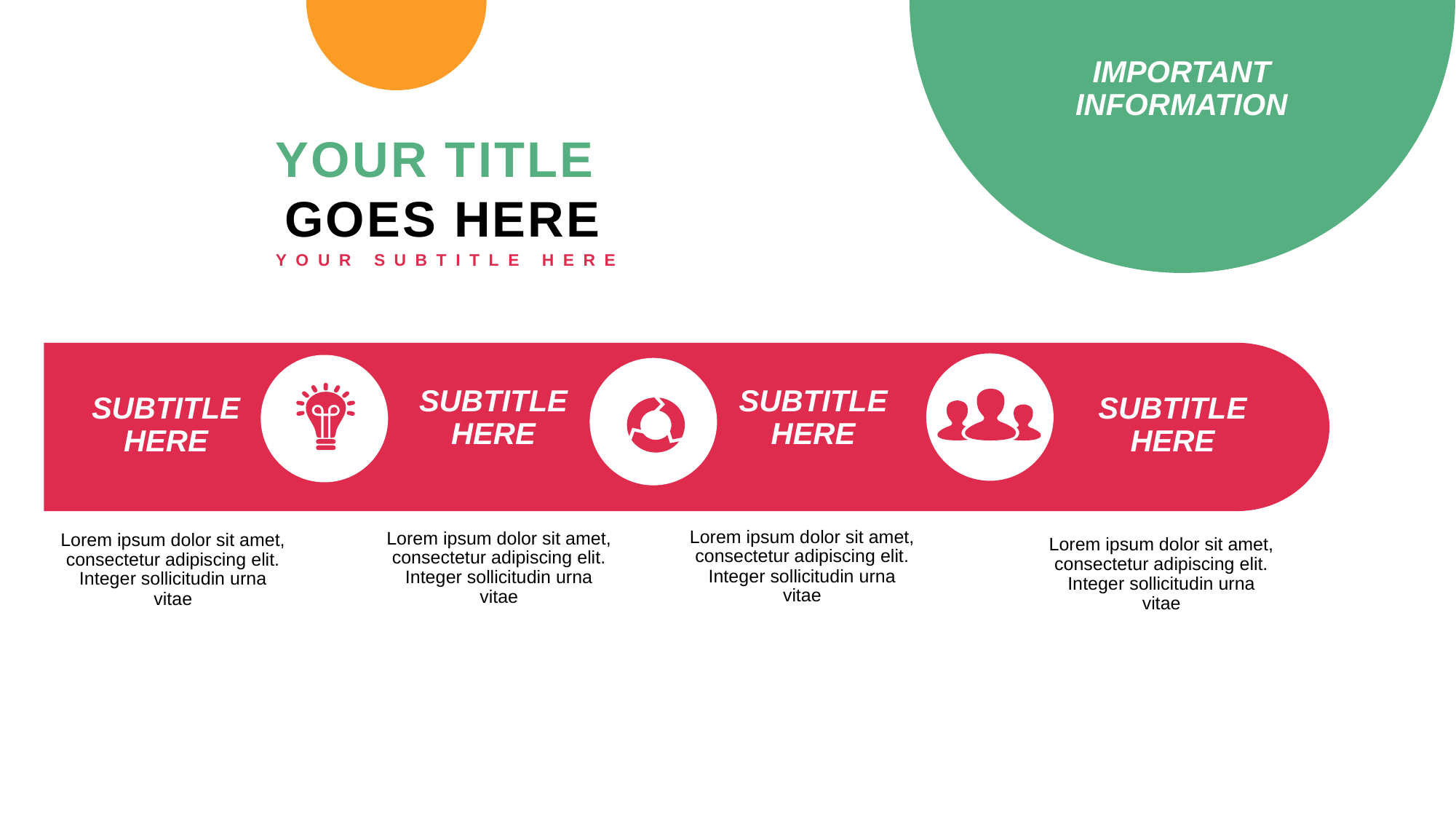

IMPORTANT INFORMATION
YOUR TITLE
GOES HERE
YOUR SUBTITLE HERE

SUBTITLE
HERE
SUBTITLE
HERE

SUBTITLE
HERE
SUBTITLE
HERE

Lorem ipsum dolor sit amet, consectetur adipiscing elit. Integer sollicitudin urna vitae
Lorem ipsum dolor sit amet, consectetur adipiscing elit. Integer sollicitudin urna vitae
Lorem ipsum dolor sit amet, consectetur adipiscing elit. Integer sollicitudin urna vitae
Lorem ipsum dolor sit amet, consectetur adipiscing elit. Integer sollicitudin urna vitae